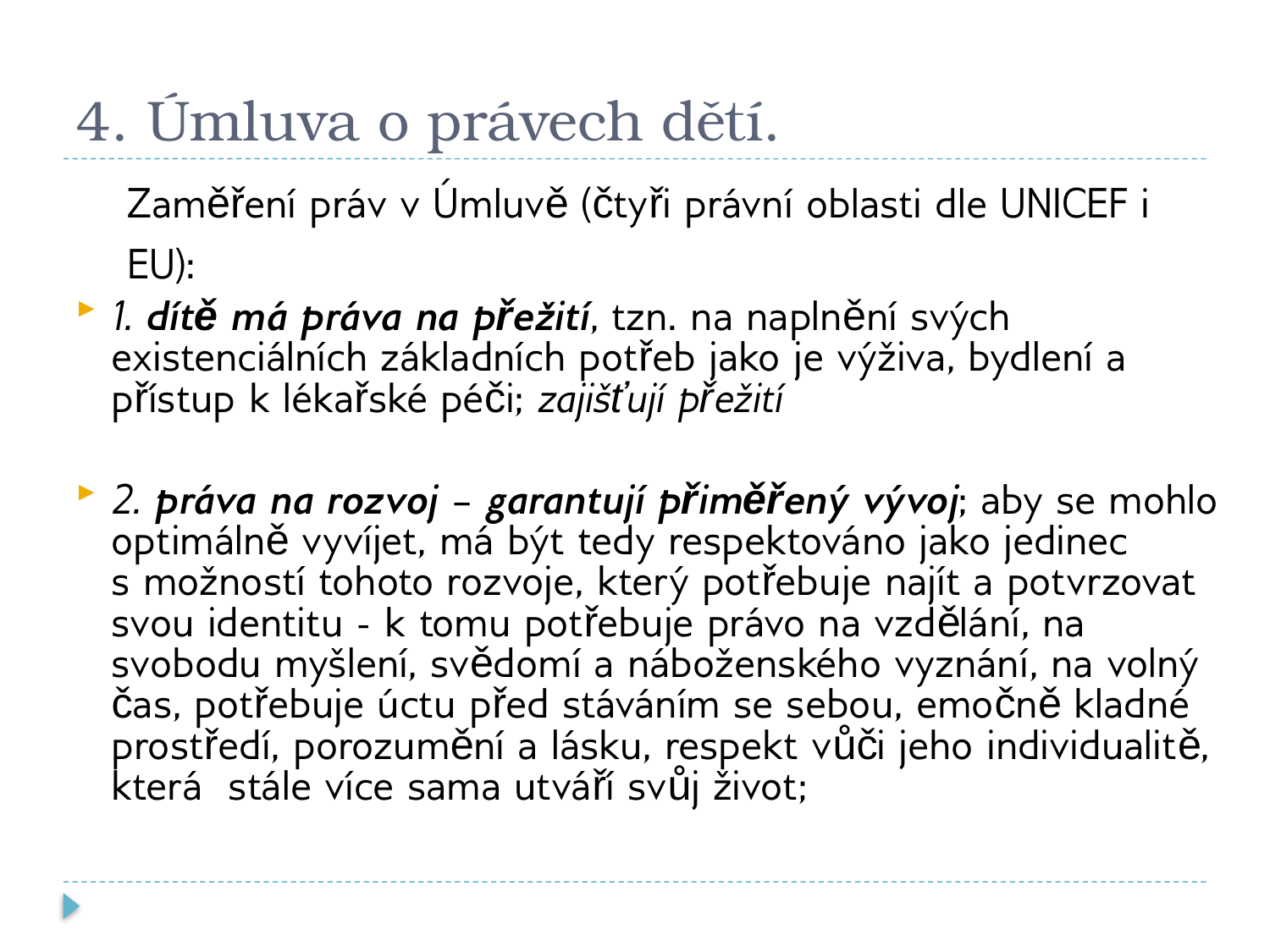

# 4. Úmluva o právech dětí.
    Zaměření práv v Úmluvě (čtyři právní oblasti dle UNICEF i
    EU):
1. dítě má práva na přežití, tzn. na naplnění svých existenciálních základních potřeb jako je výživa, bydlení a přístup k lékařské péči; zajišťují přežití

2. práva na rozvoj – garantují přiměřený vývoj; aby se mohlo optimálně vyvíjet, má být tedy respektováno jako jedinec s možností tohoto rozvoje, který potřebuje najít a potvrzovat svou identitu - k tomu potřebuje právo na vzdělání, na svobodu myšlení, svědomí a náboženského vyznání, na volný čas, potřebuje úctu před stáváním se sebou, emočně kladné prostředí, porozumění a lásku, respekt vůči jeho individualitě, která  stále více sama utváří svůj život;